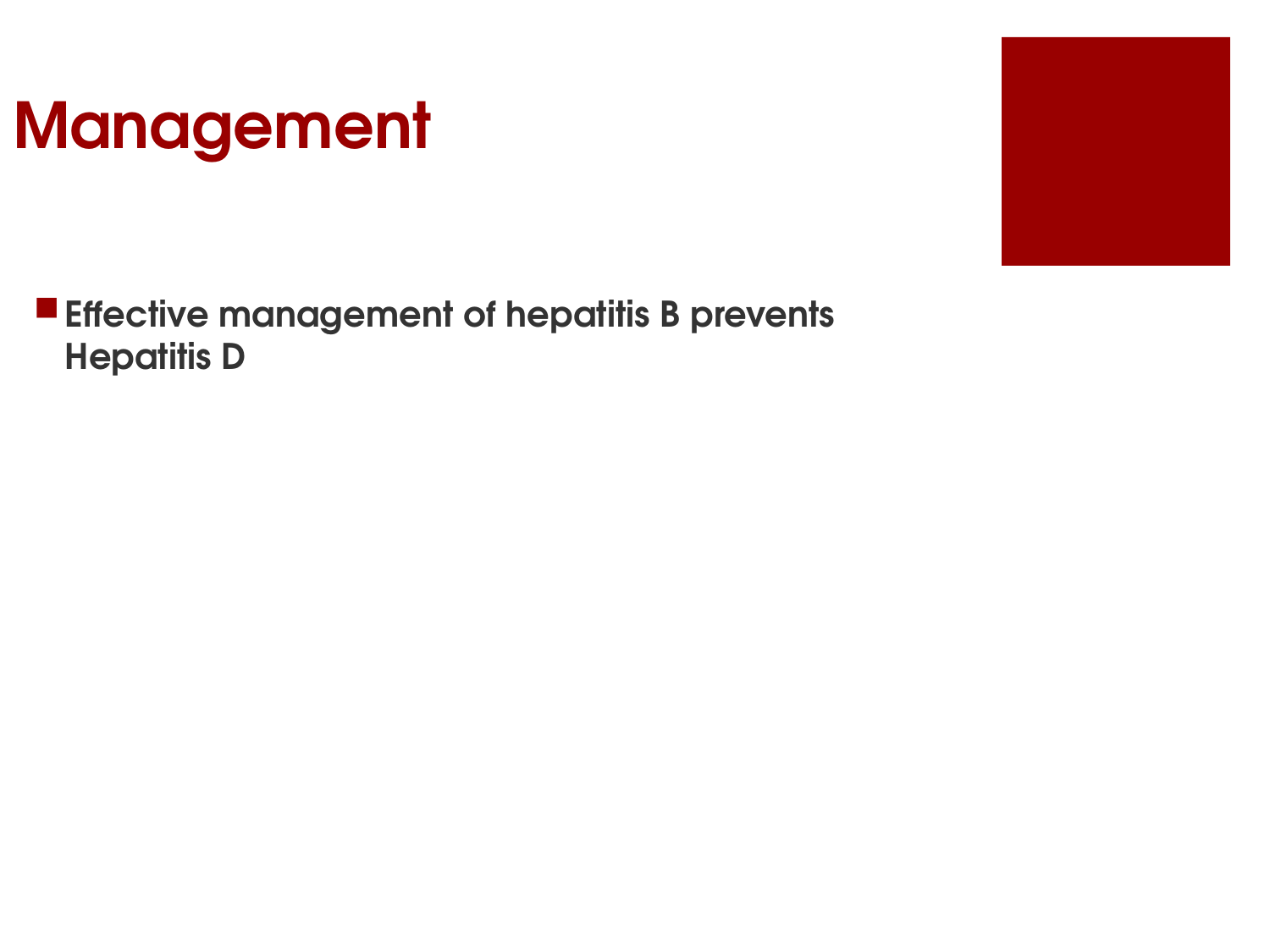

# Management
Effective management of hepatitis B prevents Hepatitis D